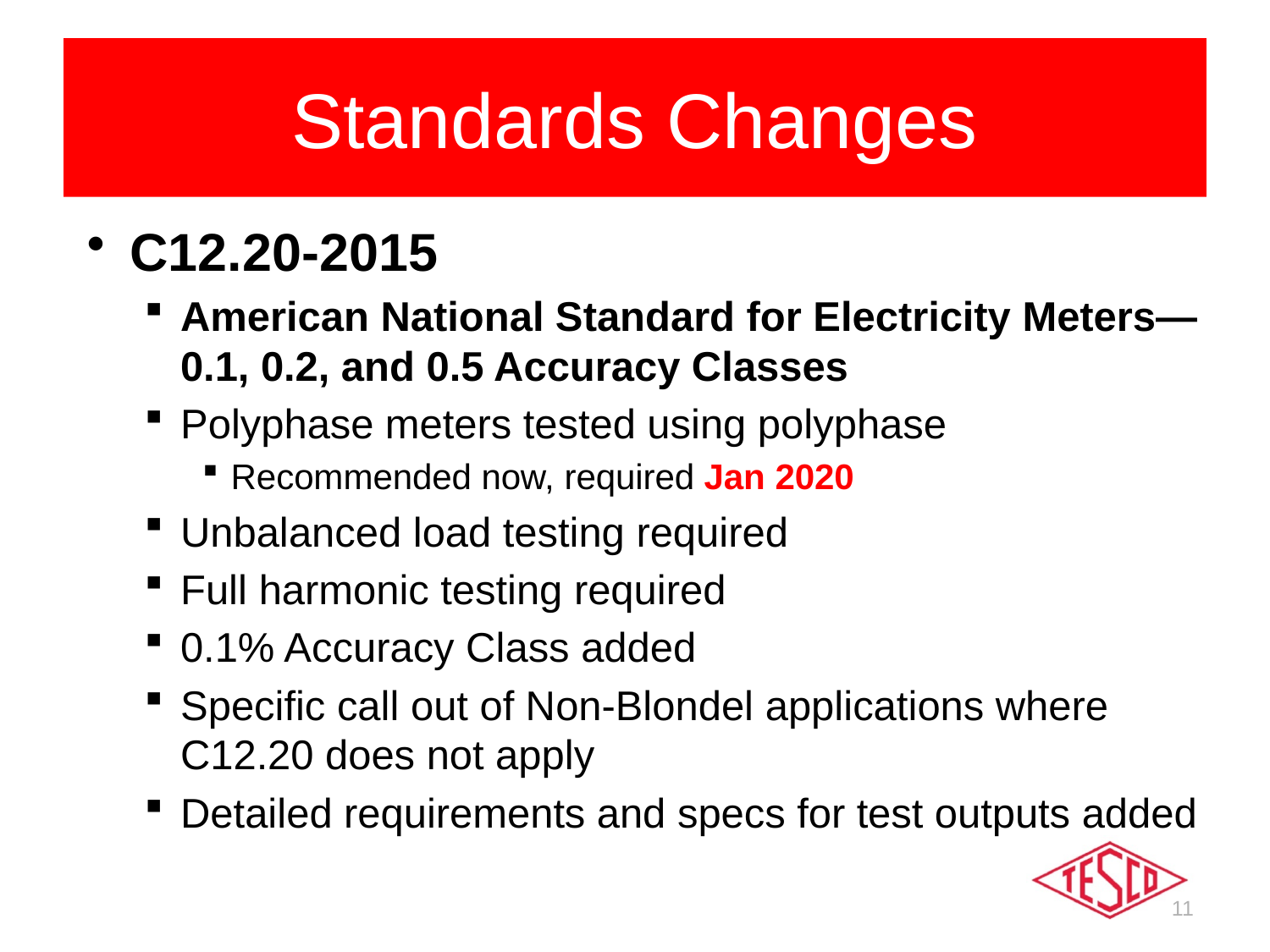

# Standards Changes
C12.20-2015
American National Standard for Electricity Meters—0.1, 0.2, and 0.5 Accuracy Classes
Polyphase meters tested using polyphase
Recommended now, required Jan 2020
Unbalanced load testing required
Full harmonic testing required
0.1% Accuracy Class added
Specific call out of Non-Blondel applications where C12.20 does not apply
Detailed requirements and specs for test outputs added
11